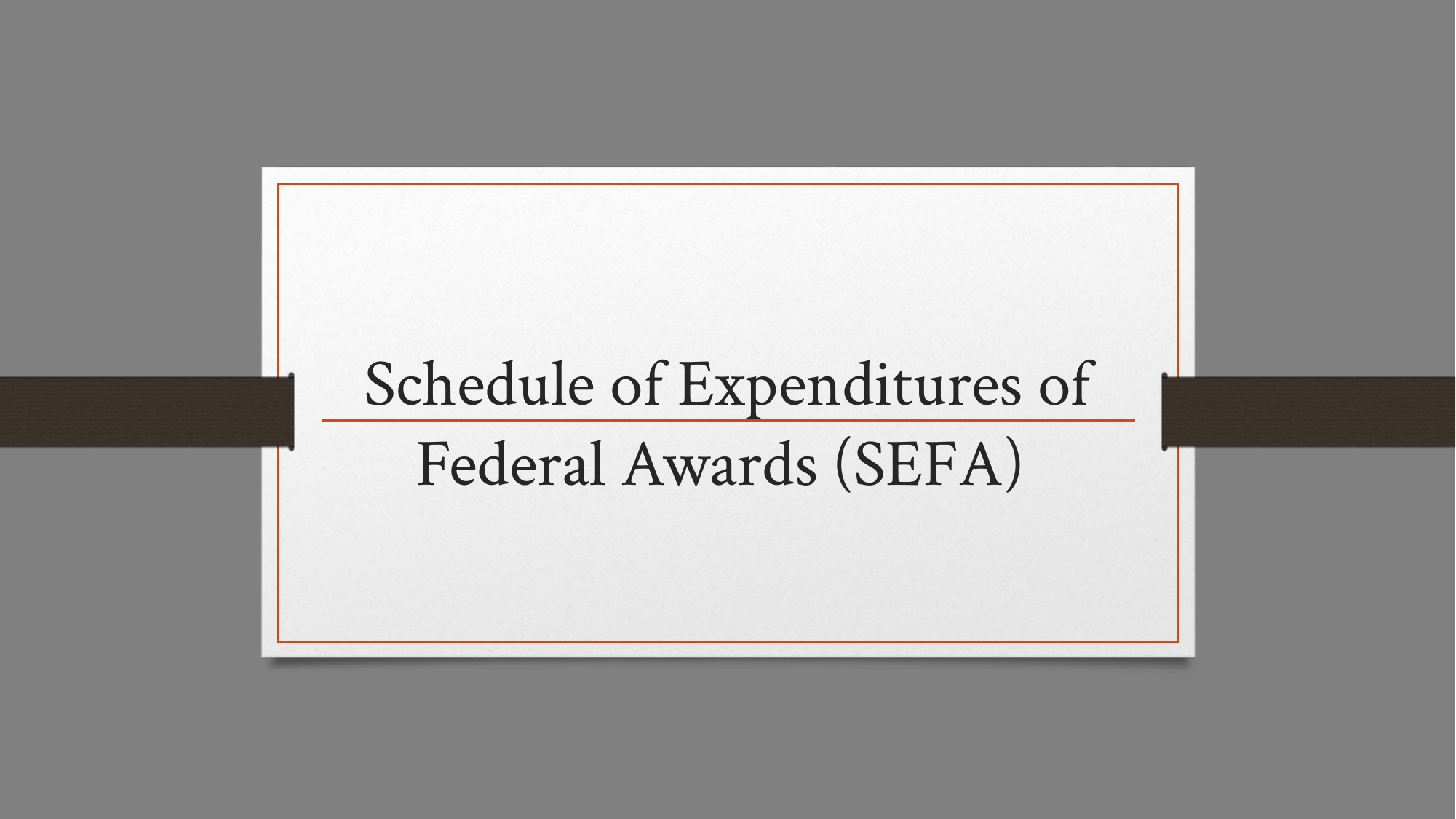

# Schedule of Expenditures of Federal Awards (SEFA)